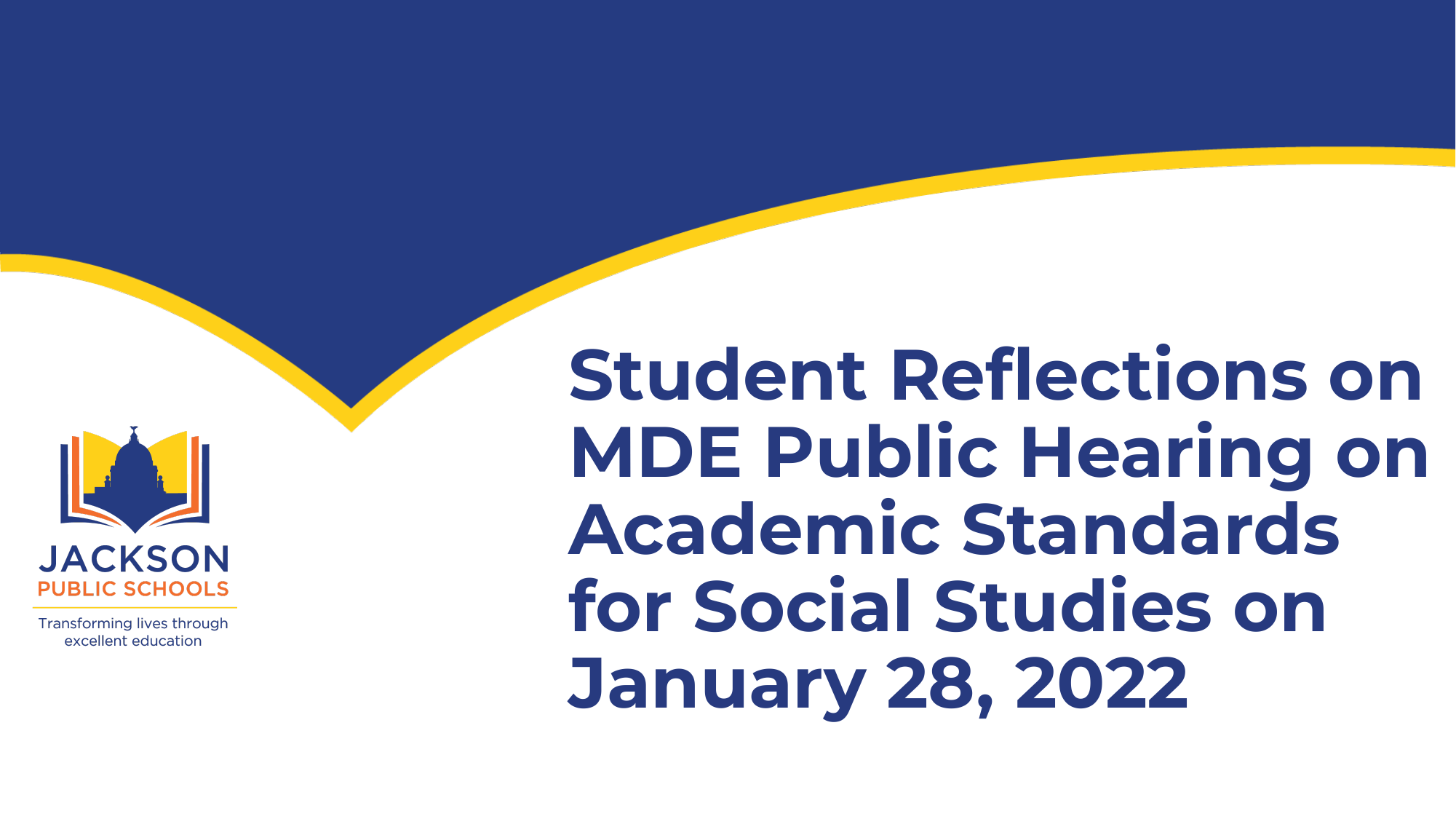

# Student Reflections on MDE Public Hearing on Academic Standards  for Social Studies on January 28, 2022